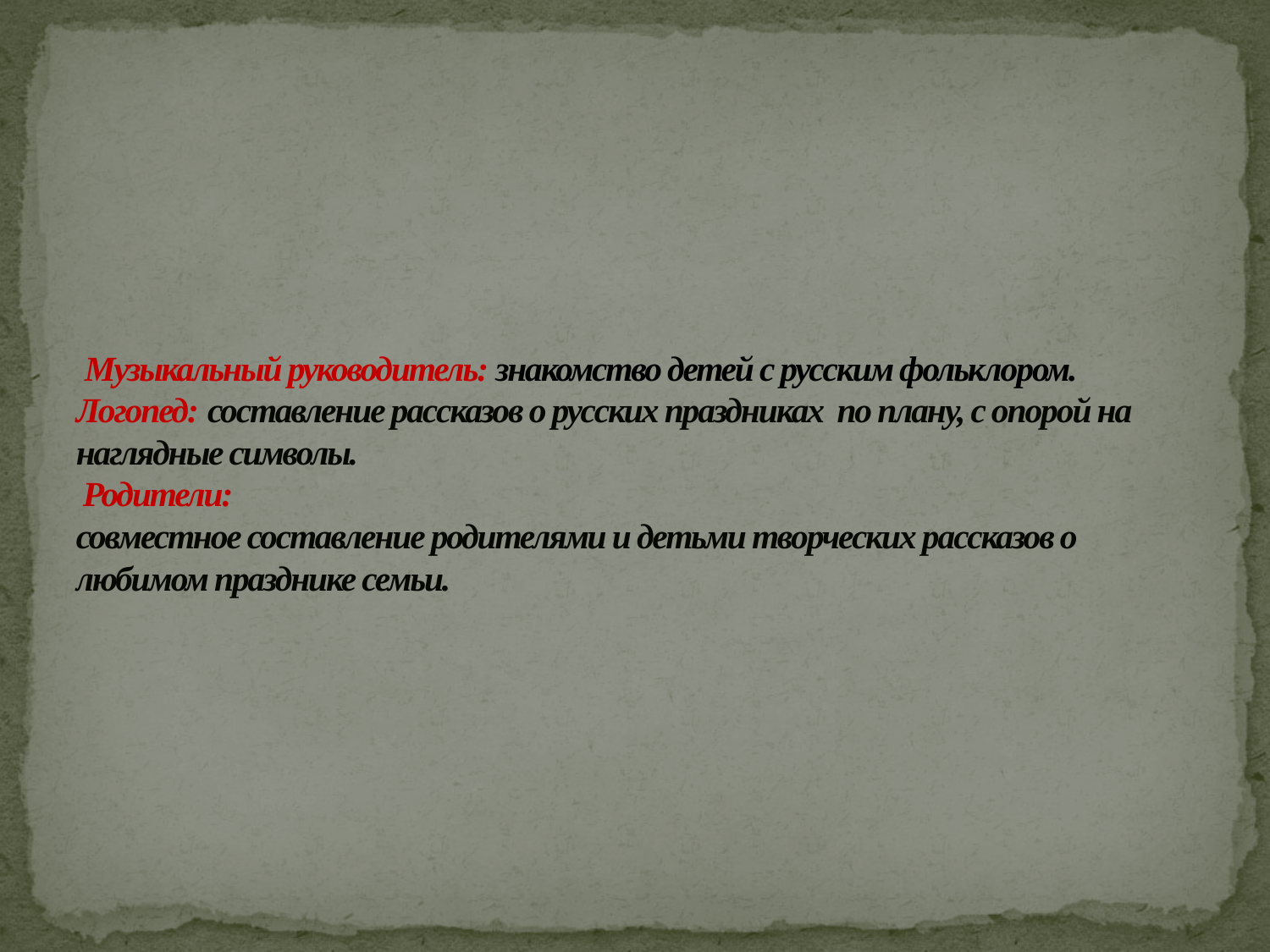

# Музыкальный руководитель: знакомство детей с русским фольклором. Логопед: составление рассказов о русских праздниках  по плану, с опорой на наглядные символы. Родители: совместное составление родителями и детьми творческих рассказов о  любимом празднике семьи.